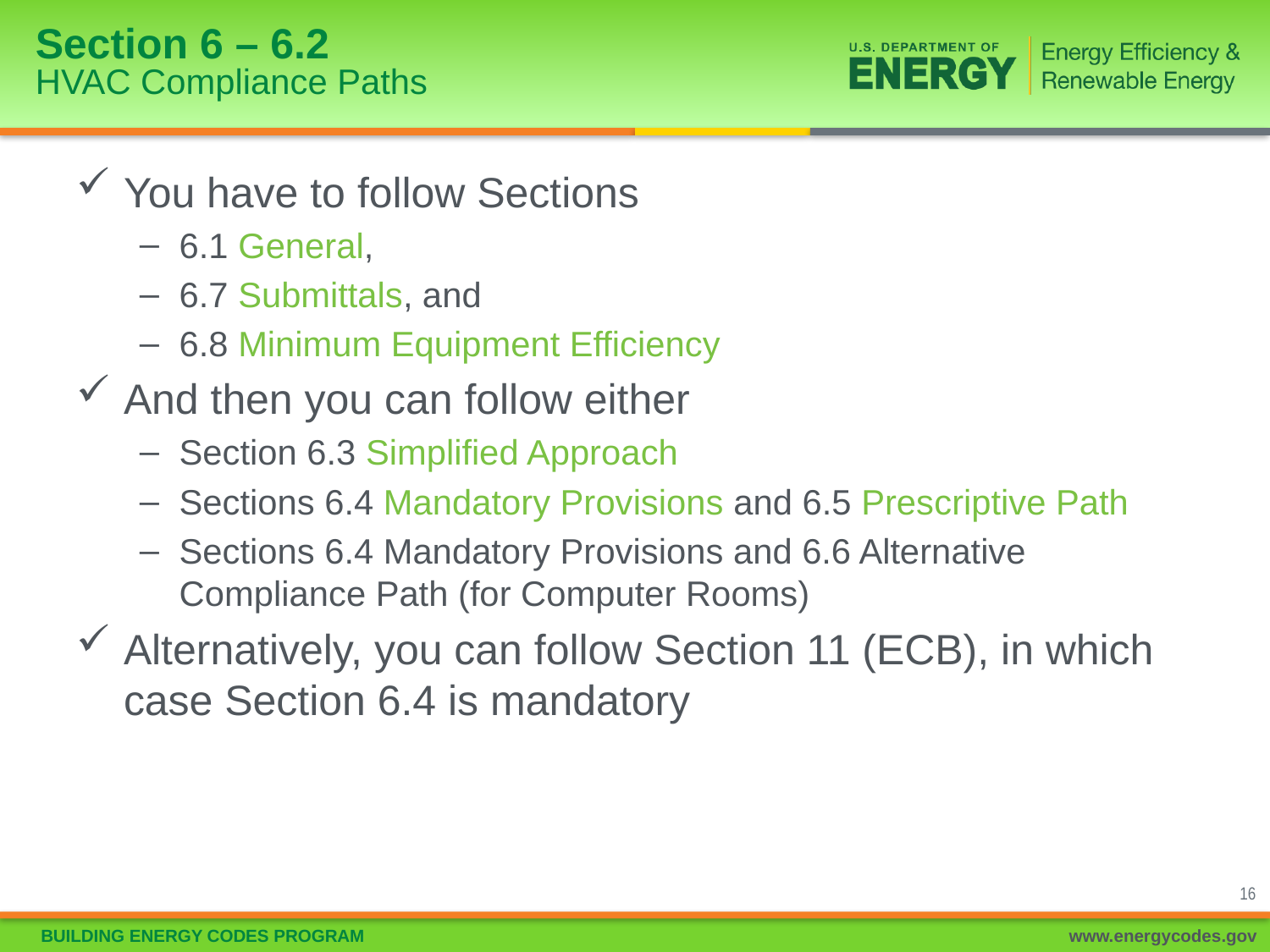

# Section 6 – 6.2 HVAC Compliance Paths
You have to follow Sections
6.1 General,
6.7 Submittals, and
6.8 Minimum Equipment Efficiency
And then you can follow either
Section 6.3 Simplified Approach
Sections 6.4 Mandatory Provisions and 6.5 Prescriptive Path
Sections 6.4 Mandatory Provisions and 6.6 Alternative Compliance Path (for Computer Rooms)
Alternatively, you can follow Section 11 (ECB), in which case Section 6.4 is mandatory